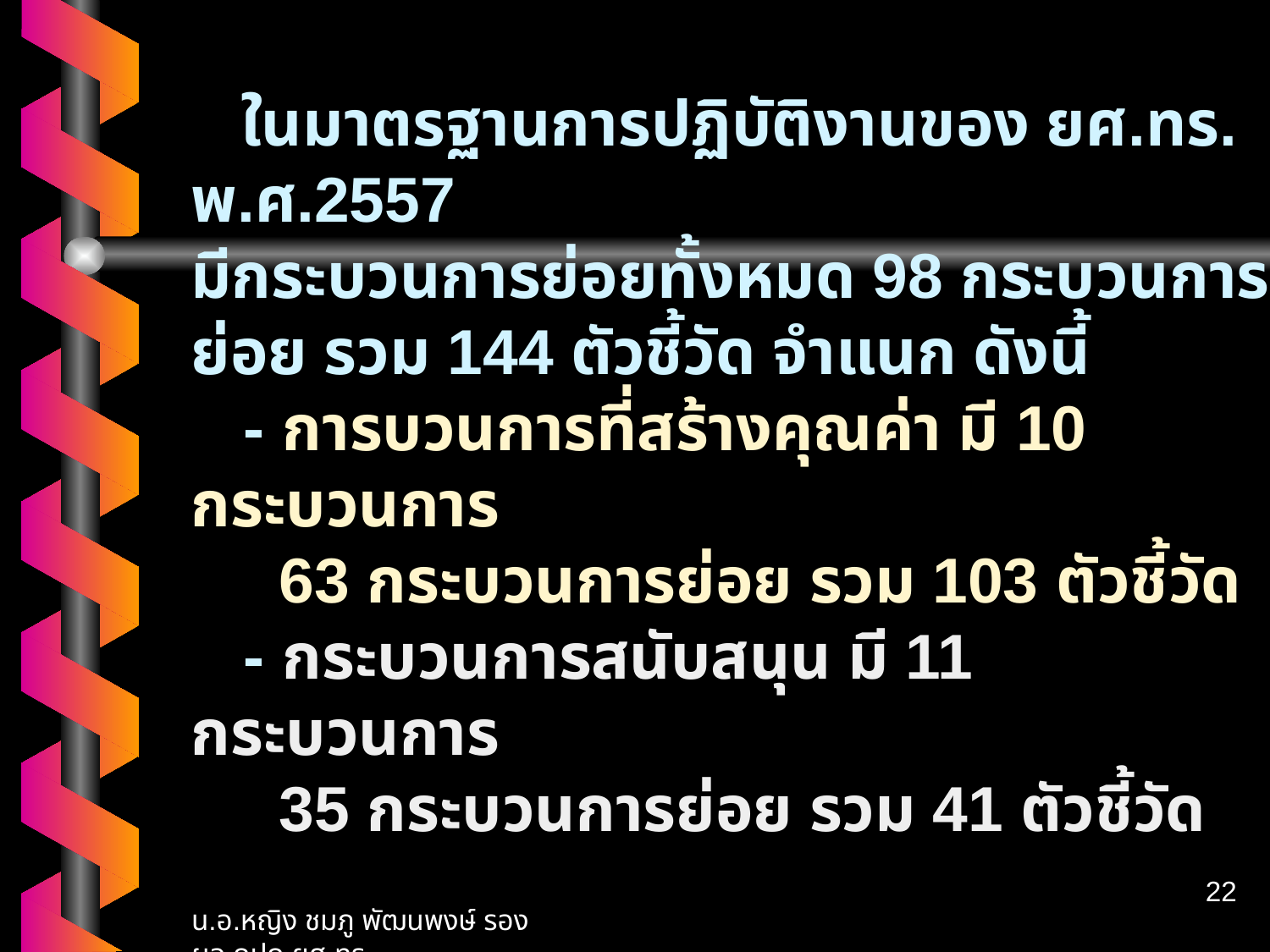

ในมาตรฐานการปฏิบัติงานของ ยศ.ทร. พ.ศ.2557
มีกระบวนการย่อยทั้งหมด 98 กระบวนการย่อย รวม 144 ตัวชี้วัด จำแนก ดังนี้
   - การบวนการที่สร้างคุณค่า มี 10 กระบวนการ
     63 กระบวนการย่อย รวม 103 ตัวชี้วัด
   - กระบวนการสนับสนุน มี 11 กระบวนการ
     35 กระบวนการย่อย รวม 41 ตัวชี้วัด

22
น.อ.หญิง ชมภู พัฒนพงษ์ รอง ผอ.กปภ.ยศ.ทร.